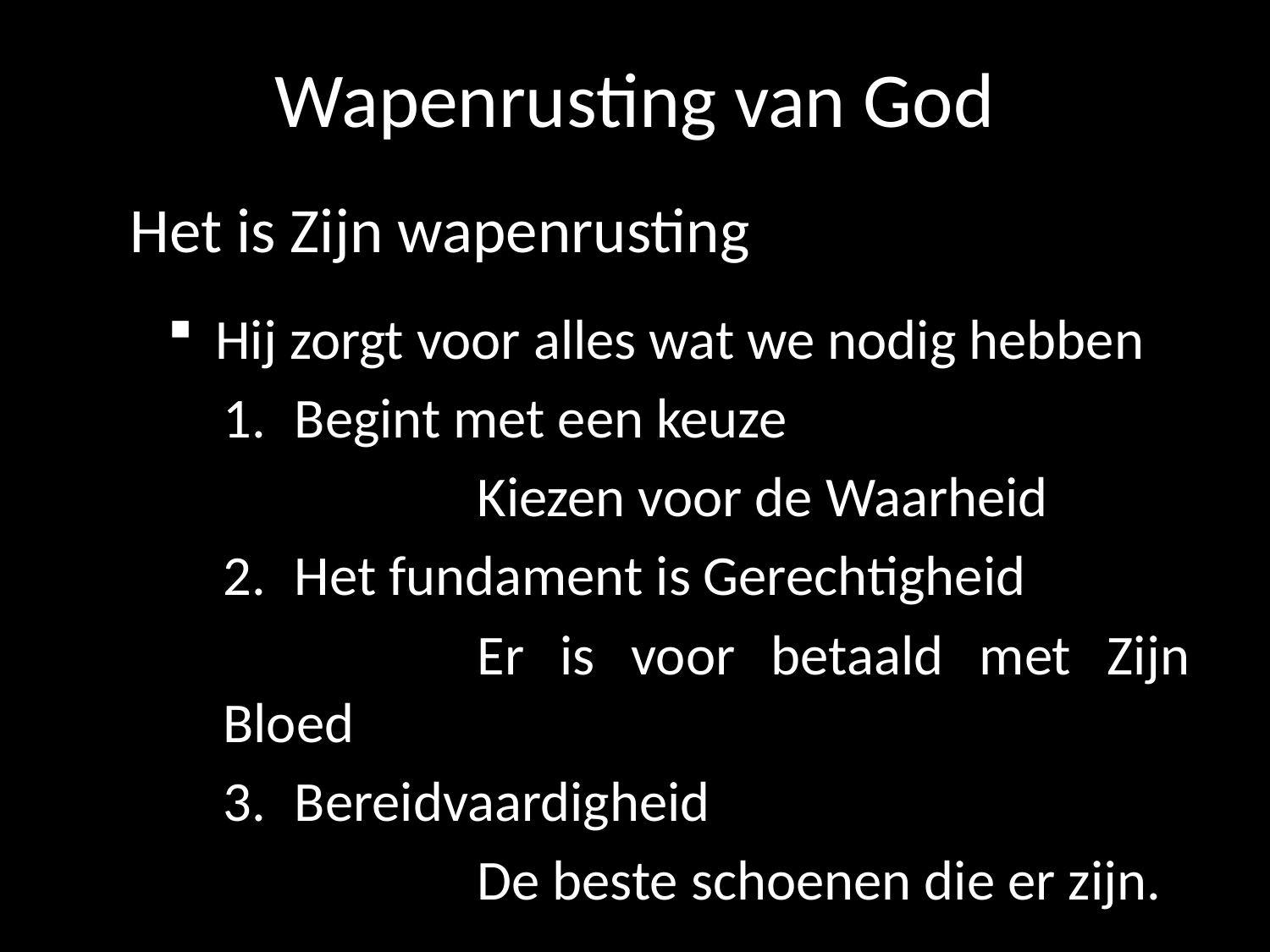

# Wapenrusting van God
Het is Zijn wapenrusting
Hij zorgt voor alles wat we nodig hebben
Begint met een keuze
		Kiezen voor de Waarheid
Het fundament is Gerechtigheid
		Er is voor betaald met Zijn Bloed
Bereidvaardigheid
		De beste schoenen die er zijn.